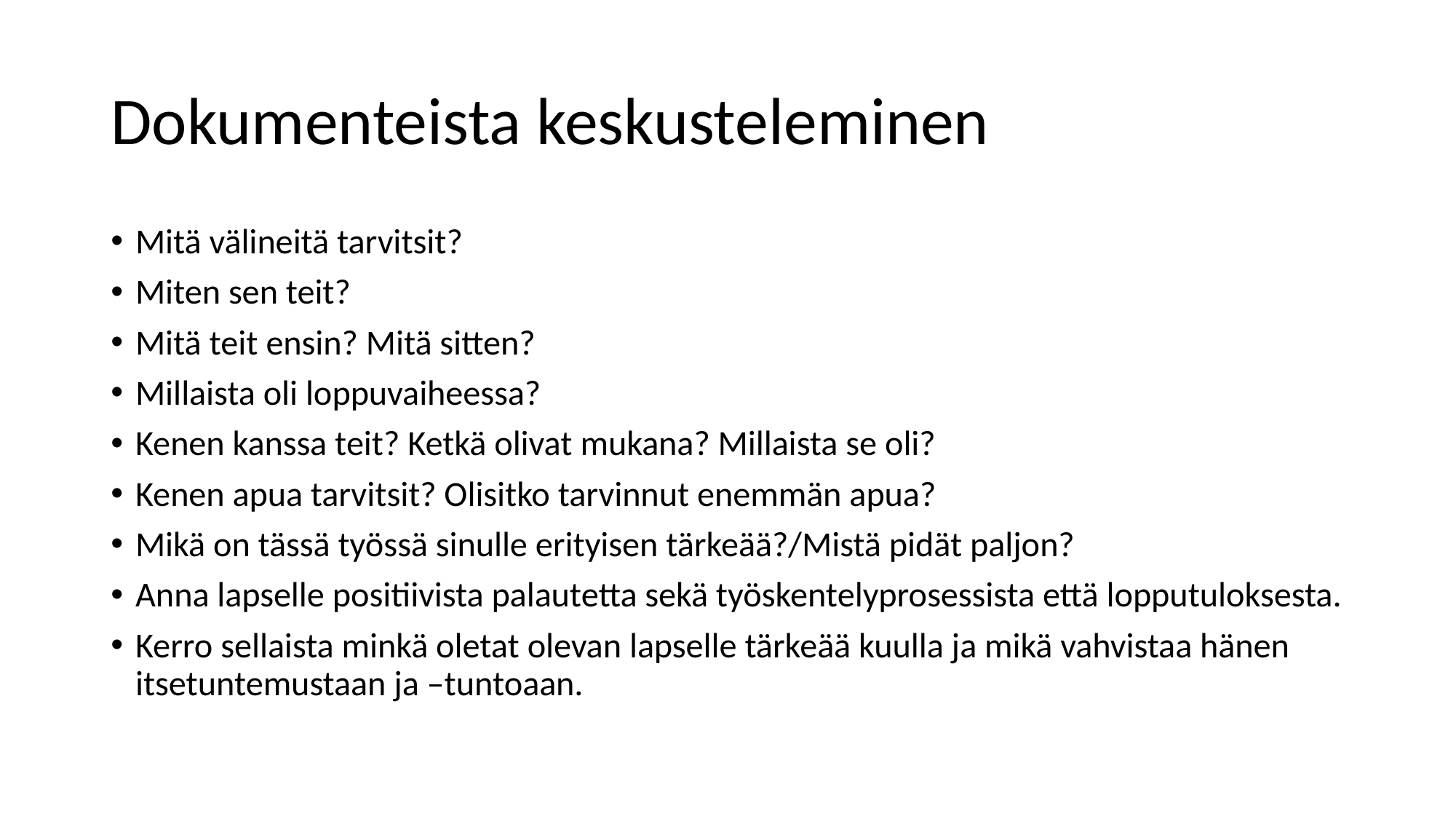

# Dokumenteista keskusteleminen
Mitä välineitä tarvitsit?
Miten sen teit?
Mitä teit ensin? Mitä sitten?
Millaista oli loppuvaiheessa?
Kenen kanssa teit? Ketkä olivat mukana? Millaista se oli?
Kenen apua tarvitsit? Olisitko tarvinnut enemmän apua?
Mikä on tässä työssä sinulle erityisen tärkeää?/Mistä pidät paljon?
Anna lapselle positiivista palautetta sekä työskentelyprosessista että lopputuloksesta.
Kerro sellaista minkä oletat olevan lapselle tärkeää kuulla ja mikä vahvistaa hänen itsetuntemustaan ja –tuntoaan.